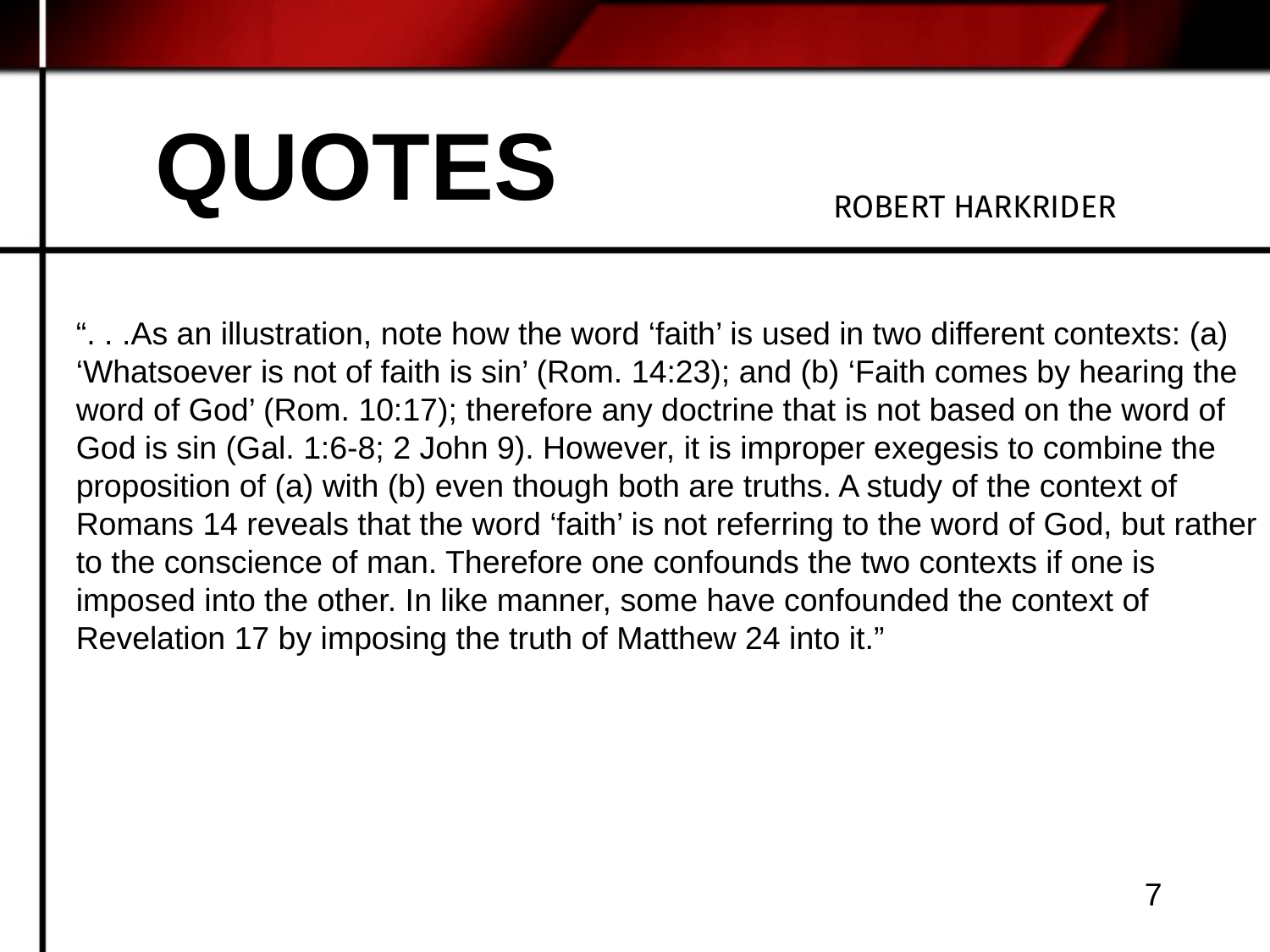

# QUOTES
ROBERT HARKRIDER
“. . .As an illustration, note how the word ‘faith’ is used in two different contexts: (a) ‘Whatsoever is not of faith is sin’ (Rom. 14:23); and (b) ‘Faith comes by hearing the word of God’ (Rom. 10:17); therefore any doctrine that is not based on the word of God is sin (Gal. 1:6-8; 2 John 9). However, it is improper exegesis to combine the proposition of (a) with (b) even though both are truths. A study of the context of Romans 14 reveals that the word ‘faith’ is not referring to the word of God, but rather to the conscience of man. Therefore one confounds the two contexts if one is imposed into the other. In like manner, some have confounded the context of Revelation 17 by imposing the truth of Matthew 24 into it.”
7